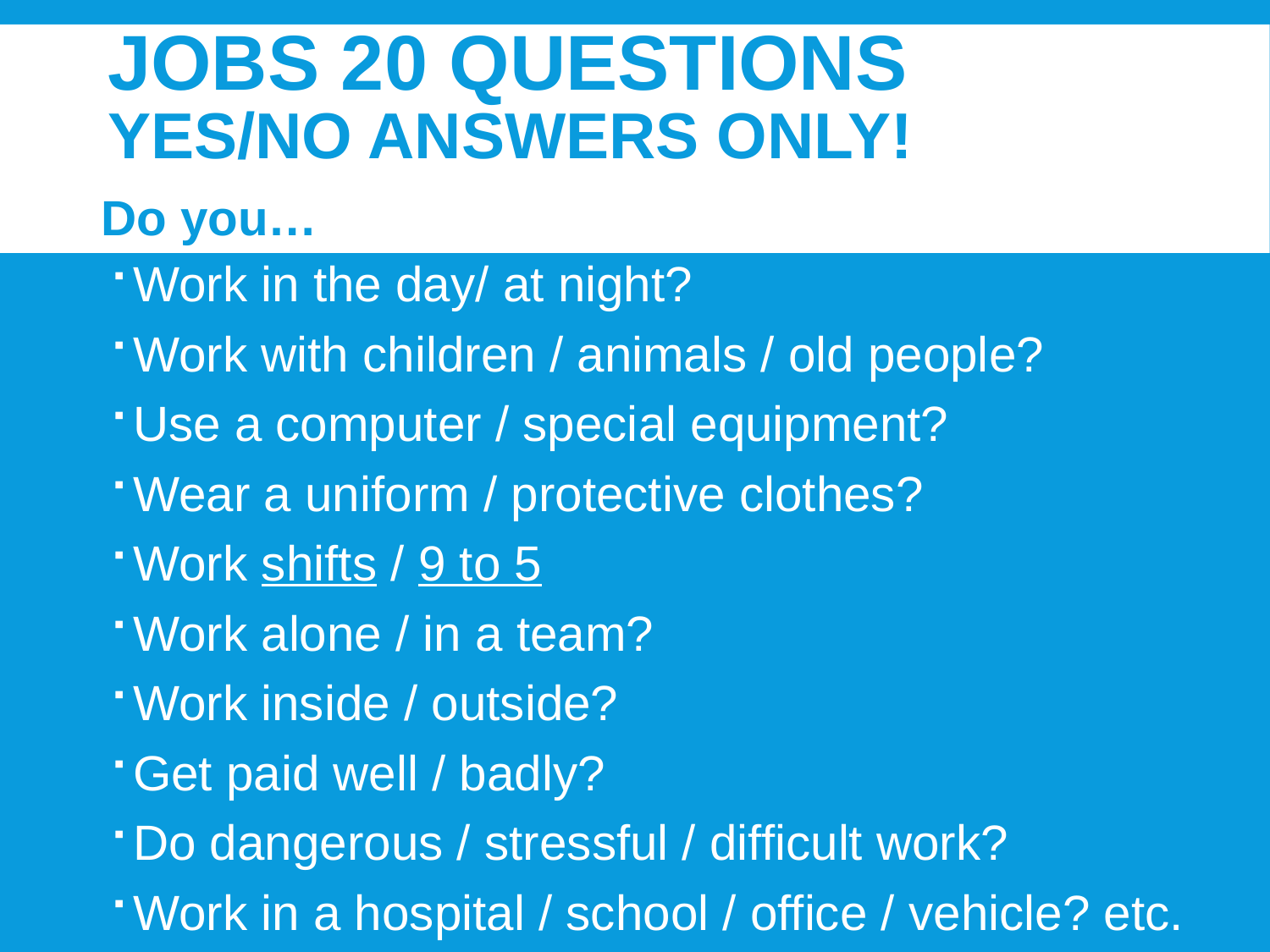

# Jobs 20 questions Yes/No answers only!
Do you…
Work in the day/ at night?
Work with children / animals / old people?
Use a computer / special equipment?
Wear a uniform / protective clothes?
Work shifts / 9 to 5
Work alone / in a team?
Work inside / outside?
Get paid well / badly?
Do dangerous / stressful / difficult work?
Work in a hospital / school / office / vehicle? etc.